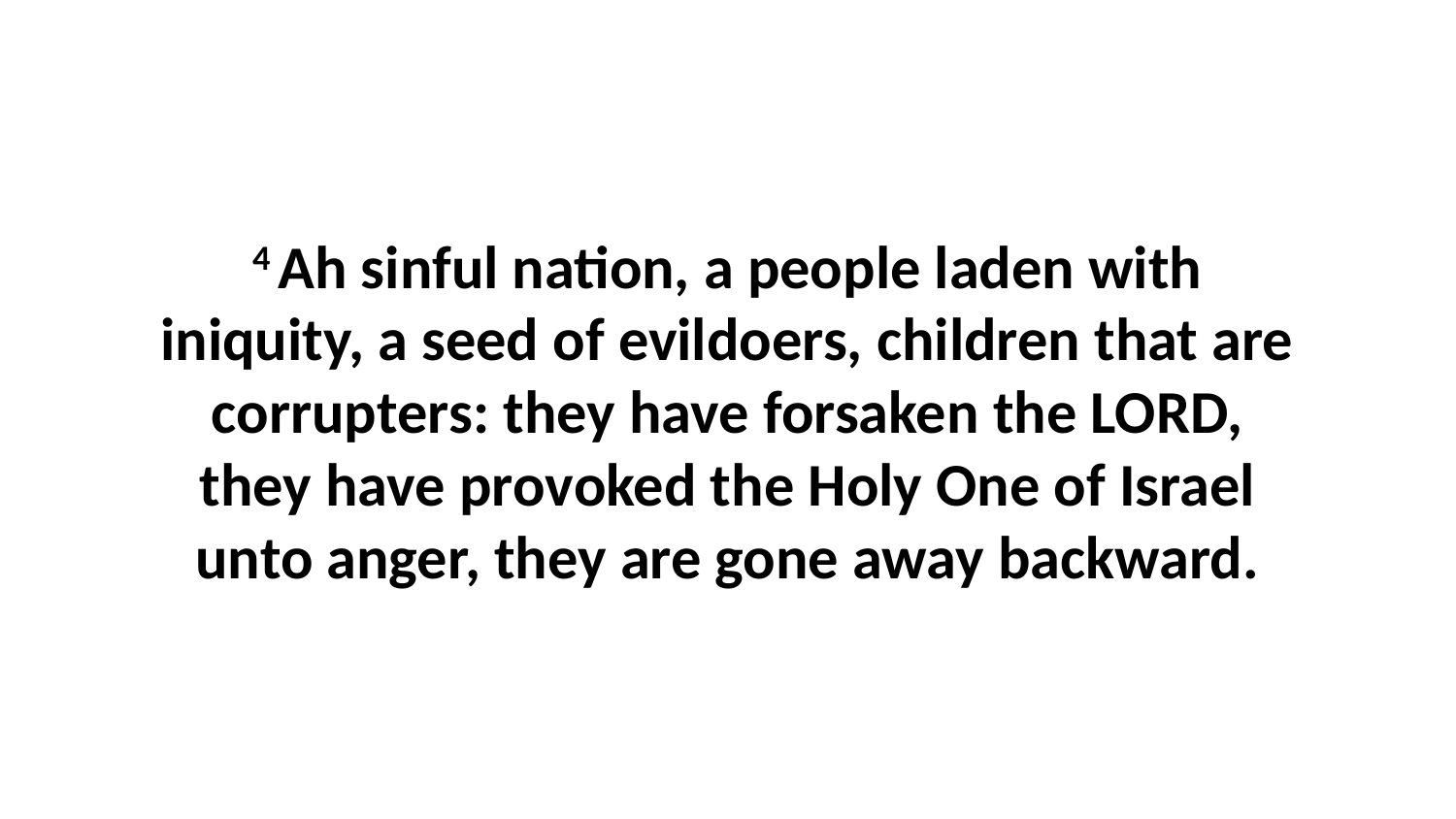

4 Ah sinful nation, a people laden with iniquity, a seed of evildoers, children that are corrupters: they have forsaken the LORD, they have provoked the Holy One of Israel unto anger, they are gone away backward.